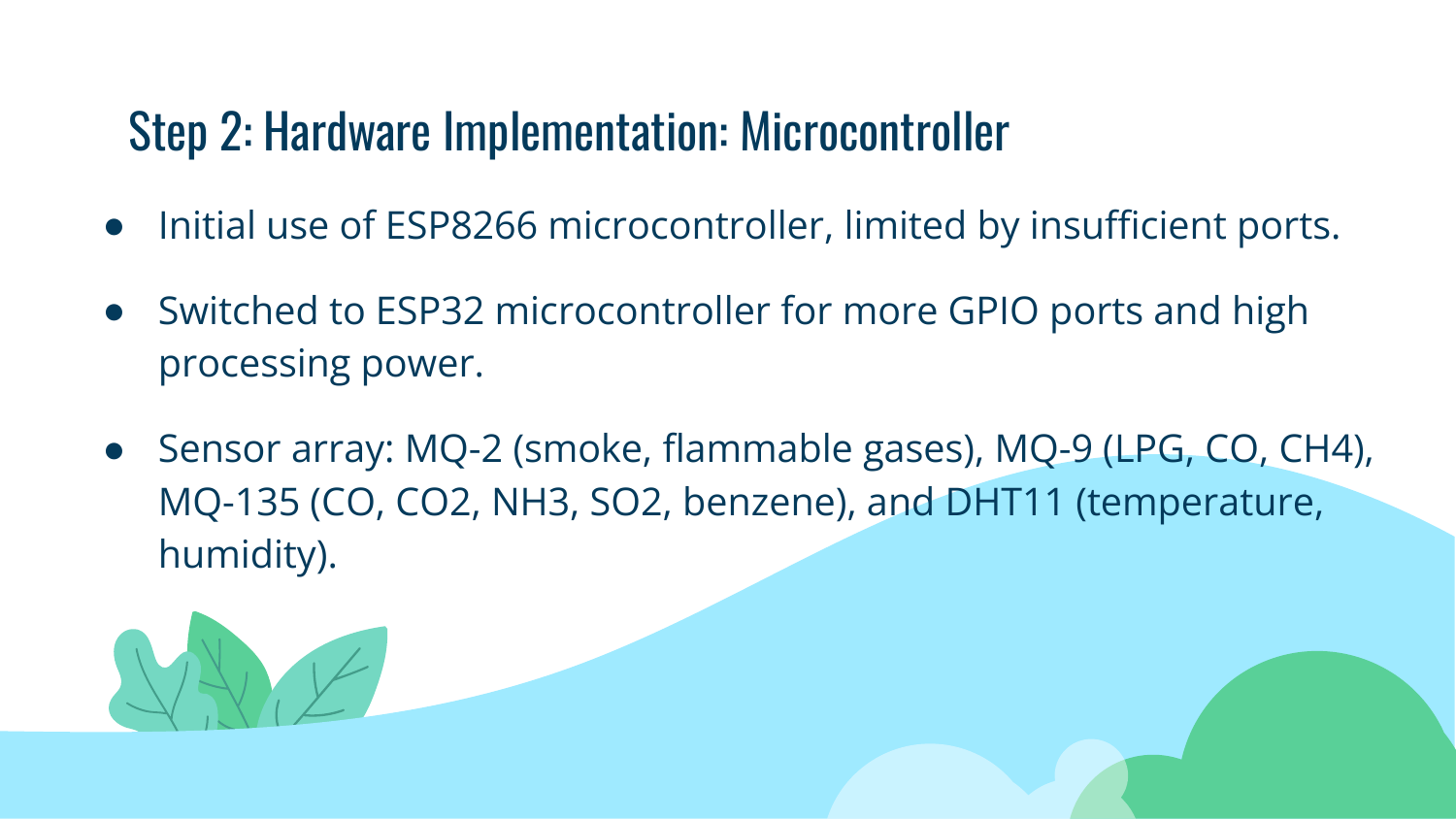

# Step 2: Hardware Implementation: Microcontroller
Initial use of ESP8266 microcontroller, limited by insufficient ports.
Switched to ESP32 microcontroller for more GPIO ports and high processing power.
Sensor array: MQ-2 (smoke, flammable gases), MQ-9 (LPG, CO, CH4), MQ-135 (CO, CO2, NH3, SO2, benzene), and DHT11 (temperature, humidity).